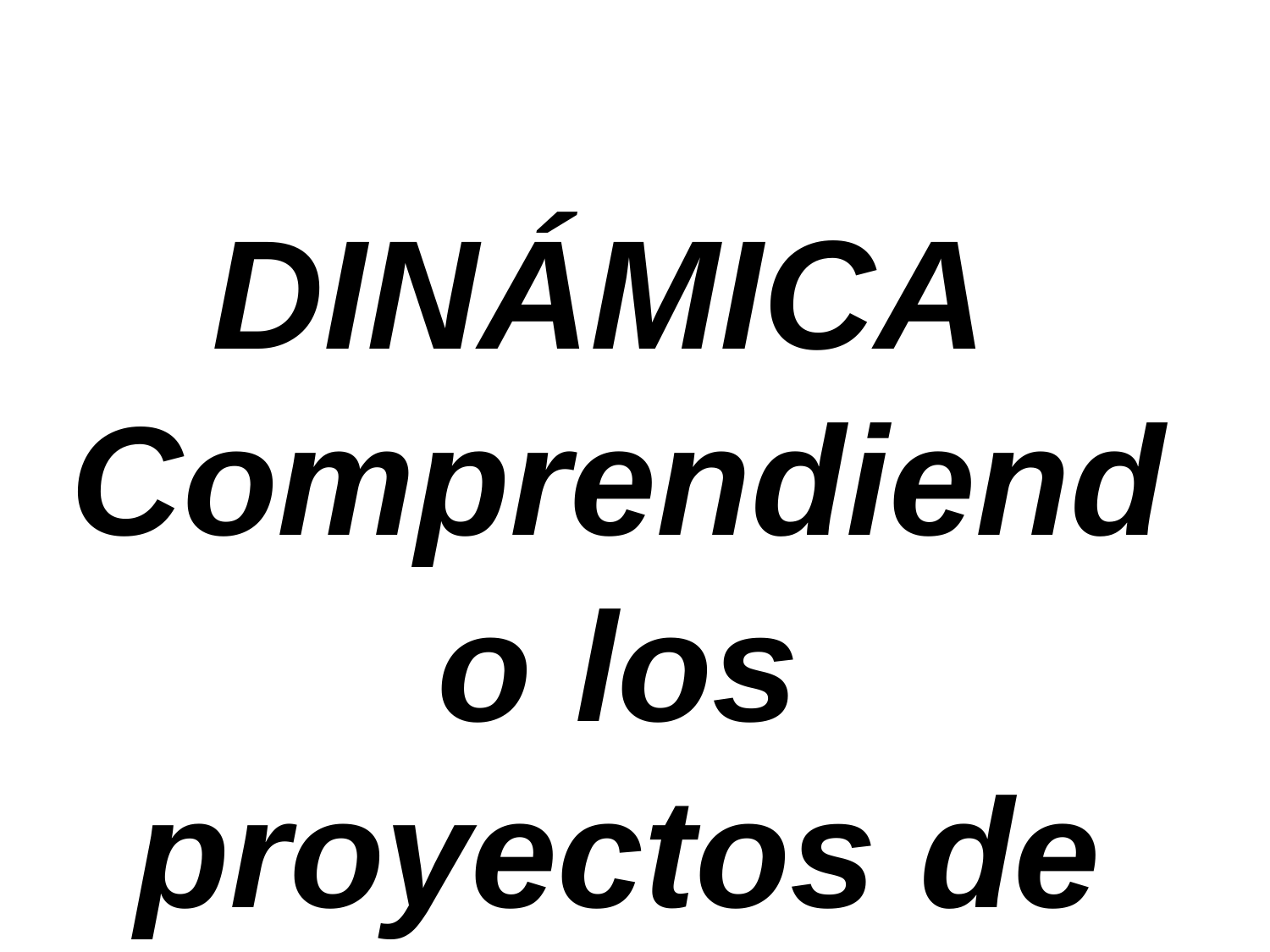

DINÁMICA
Comprendiendo los proyectos de Aprendizaje Servicio